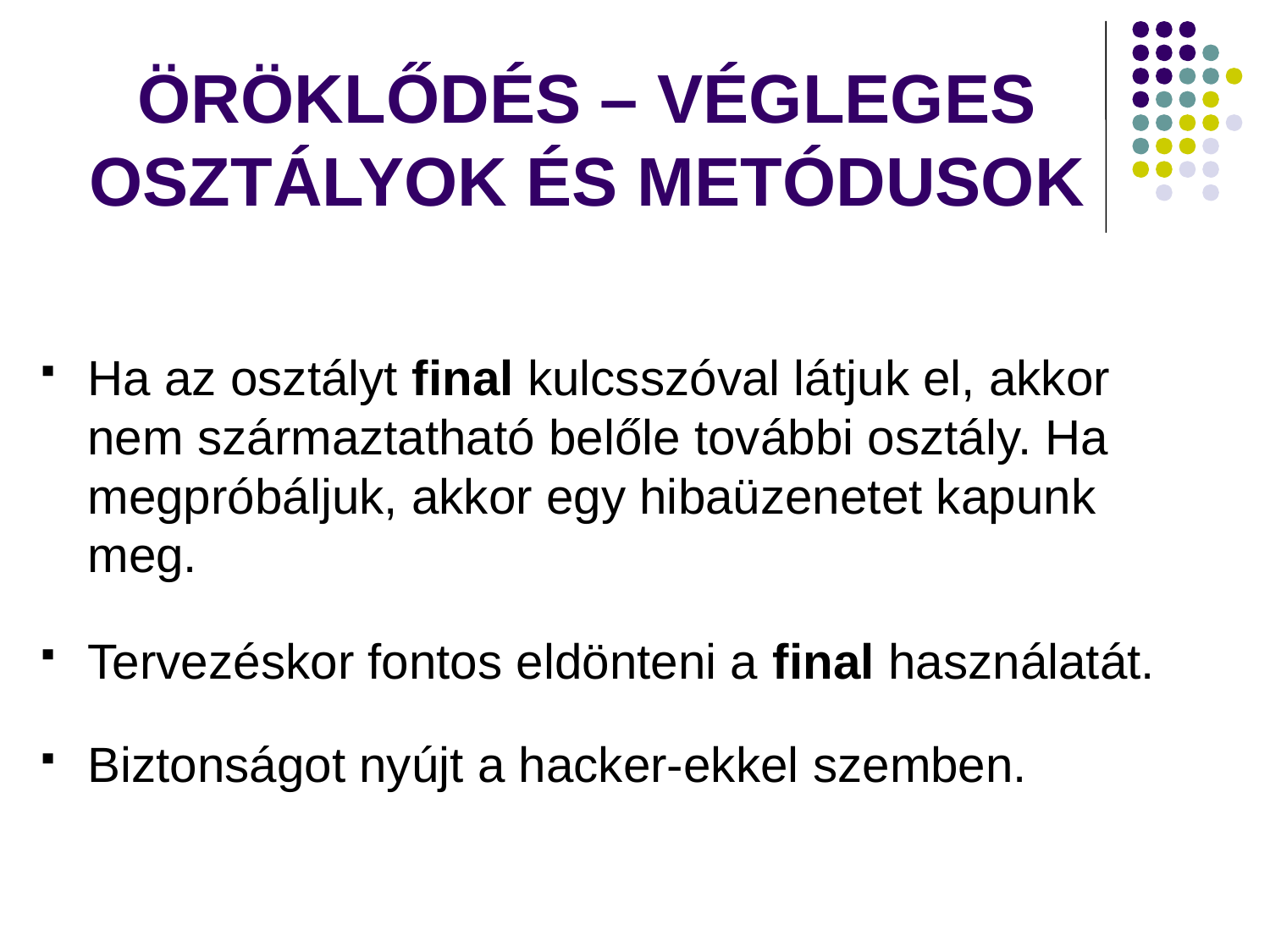

# ÖRÖKLŐDÉS – VÉGLEGES OSZTÁLYOK ÉS METÓDUSOK
Ha az osztályt final kulcsszóval látjuk el, akkor nem származtatható belőle további osztály. Ha megpróbáljuk, akkor egy hibaüzenetet kapunk meg.

Tervezéskor fontos eldönteni a final használatát.

Biztonságot nyújt a hacker-ekkel szemben.